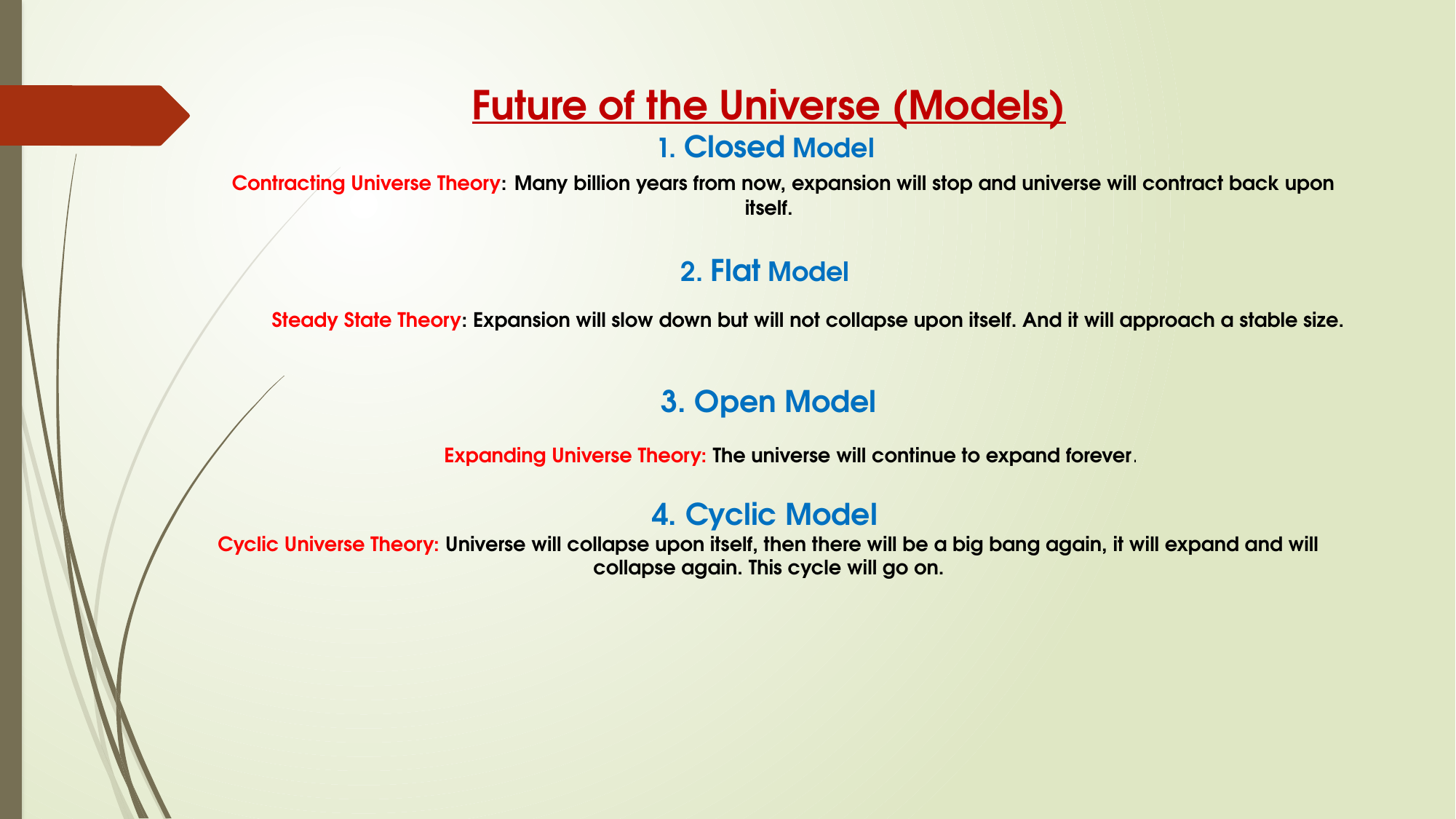

# Future of the Universe (Models) 1. Closed Model Contracting Universe Theory: Many billion years from now, expansion will stop and universe will contract back upon itself. 2. Flat Model Steady State Theory: Expansion will slow down but will not collapse upon itself. And it will approach a stable size. 3. Open Model Expanding Universe Theory: The universe will continue to expand forever. 4. Cyclic Model Cyclic Universe Theory: Universe will collapse upon itself, then there will be a big bang again, it will expand and will collapse again. This cycle will go on.